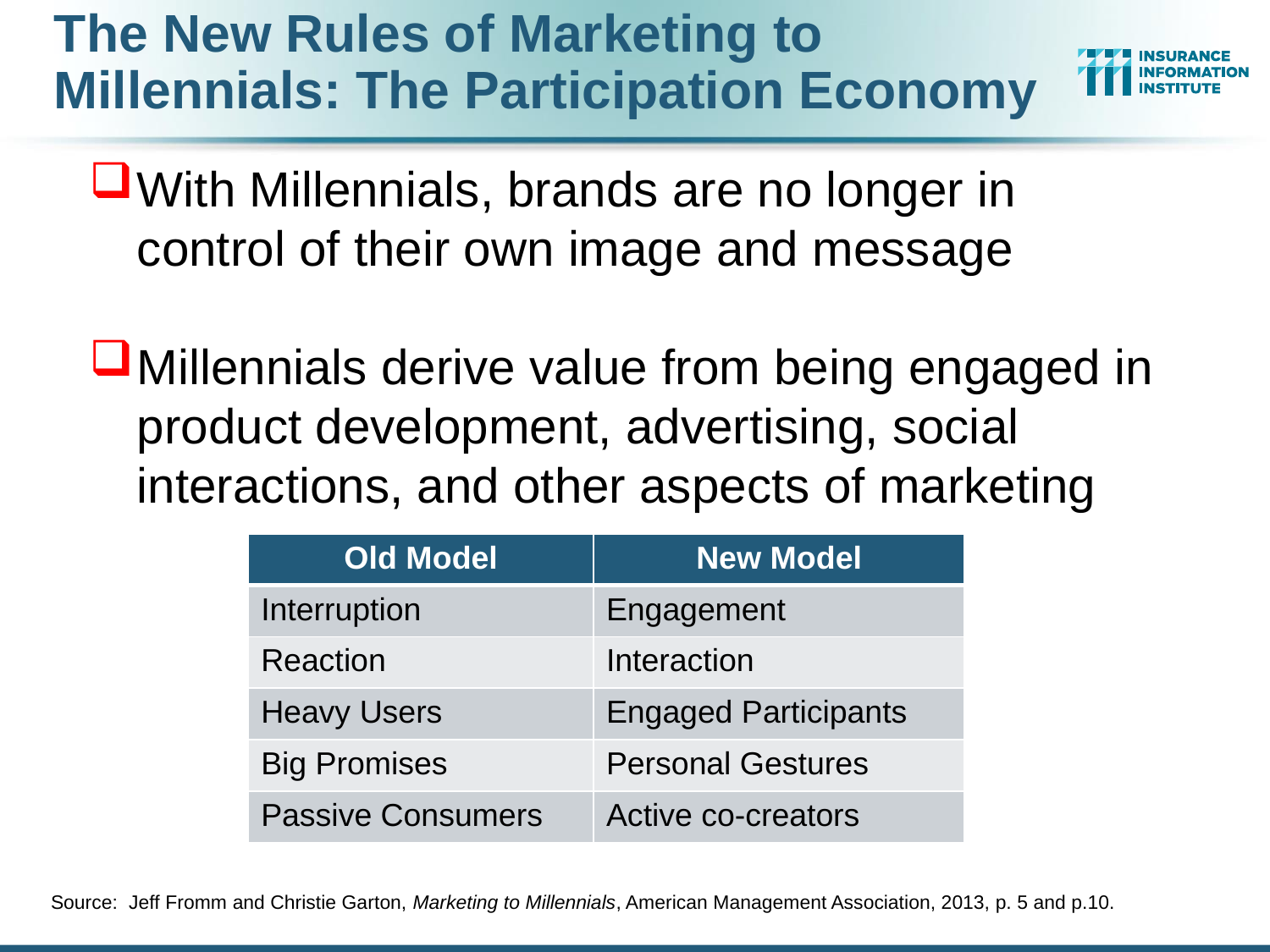

The New Rules of Marketing to Millennials: The Participation Economy
With Millennials, brands are no longer in control of their own image and message

Millennials derive value from being engaged in product development, advertising, social interactions, and other aspects of marketing
| Old Model | New Model |
| --- | --- |
| Interruption | Engagement |
| Reaction | Interaction |
| Heavy Users | Engaged Participants |
| Big Promises | Personal Gestures |
| Passive Consumers | Active co-creators |
Source:  Jeff Fromm and Christie Garton, Marketing to Millennials, American Management Association, 2013, p. 5 and p.10.